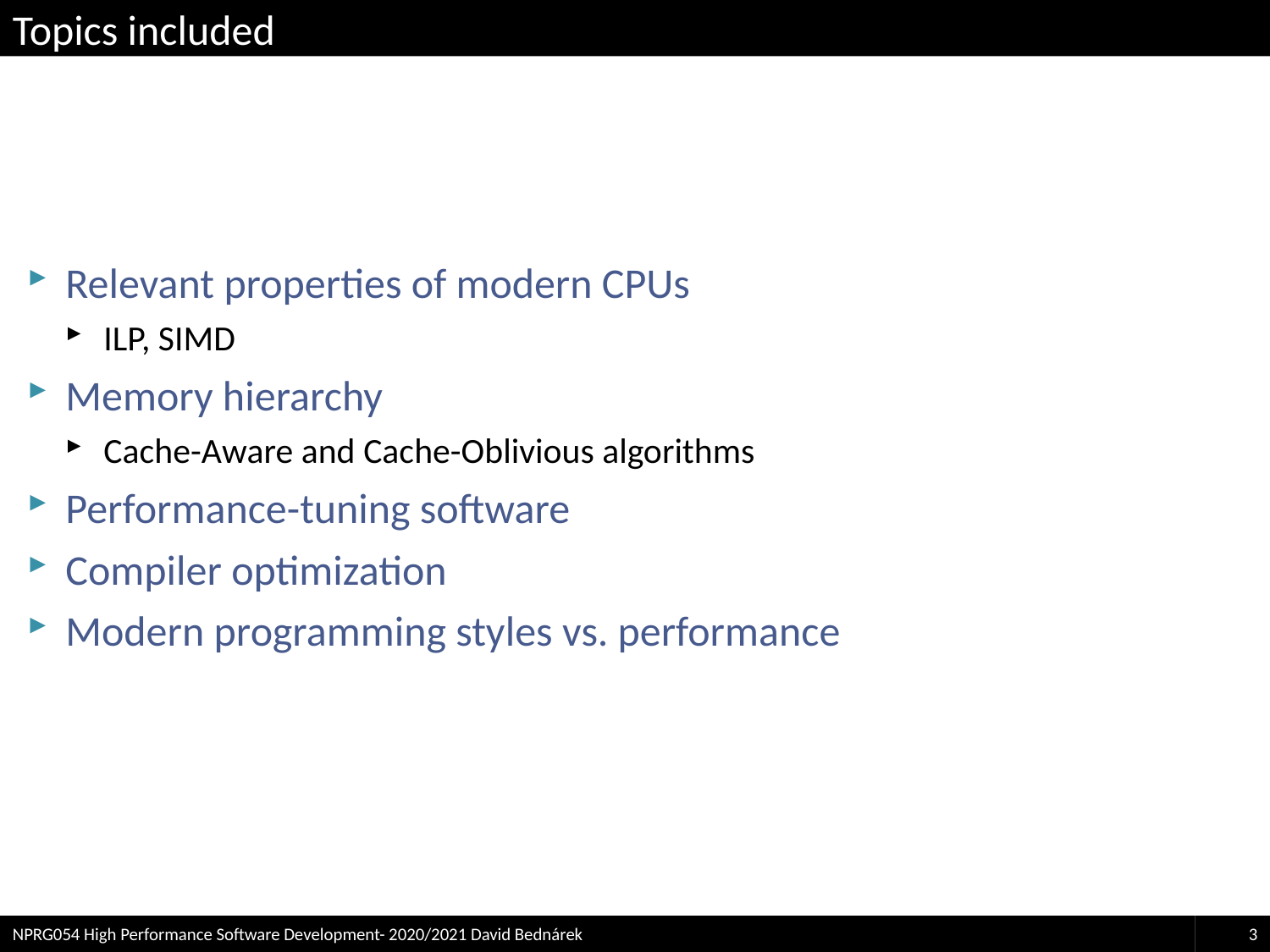

# Topics included
Relevant properties of modern CPUs
ILP, SIMD
Memory hierarchy
Cache-Aware and Cache-Oblivious algorithms
Performance-tuning software
Compiler optimization
Modern programming styles vs. performance

NPRG054 High Performance Software Development- 2020/2021 David Bednárek
3